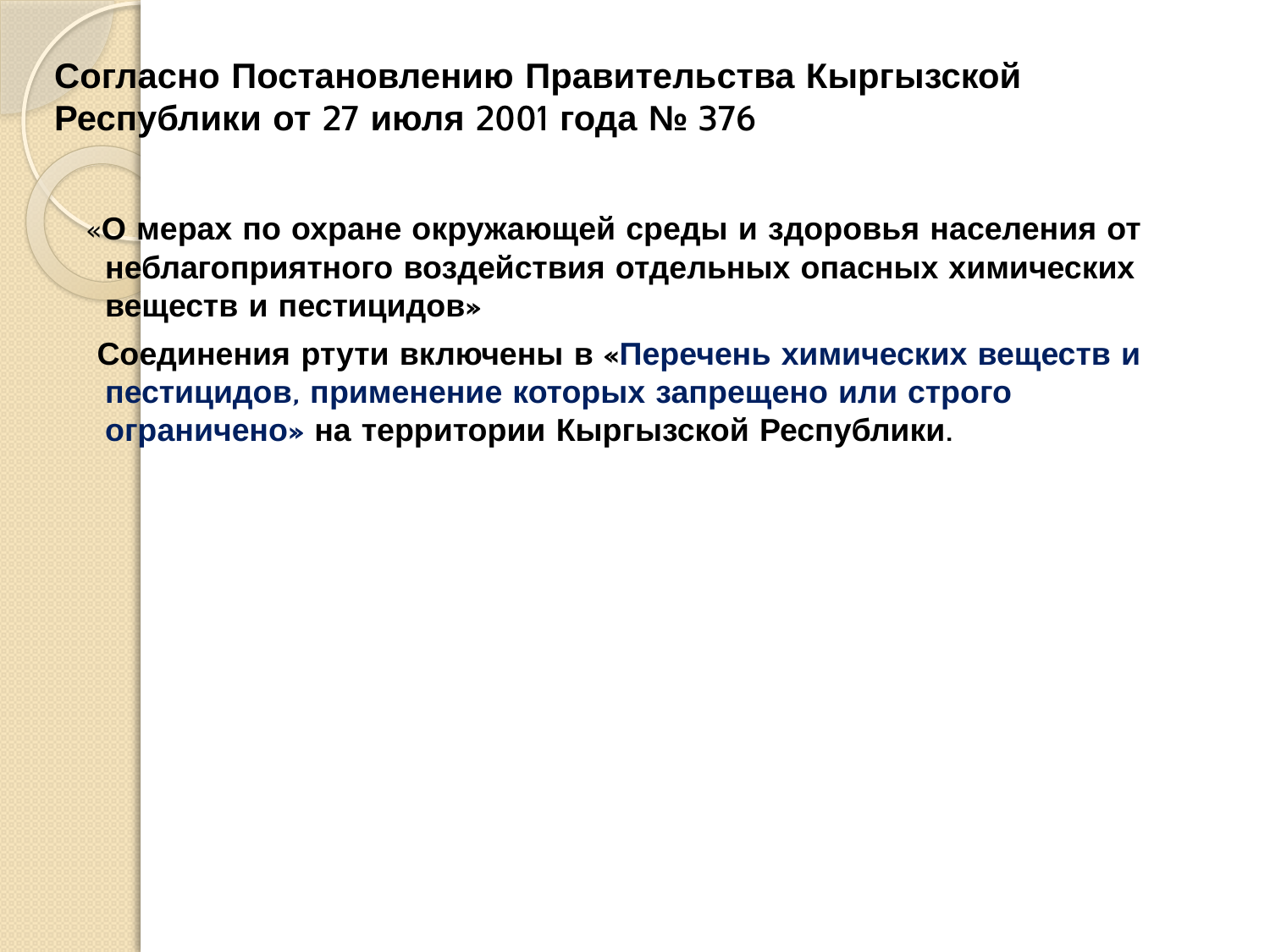

# Согласно Постановлению Правительства Кыргызской Республики от 27 июля 2001 года № 376
  «О мерах по охране окружающей среды и здоровья населения от неблагоприятного воздействия отдельных опасных химических веществ и пестицидов»
   Соединения ртути включены в «Перечень химических веществ и пестицидов, применение которых запрещено или строго ограничено» на территории Кыргызской Республики.